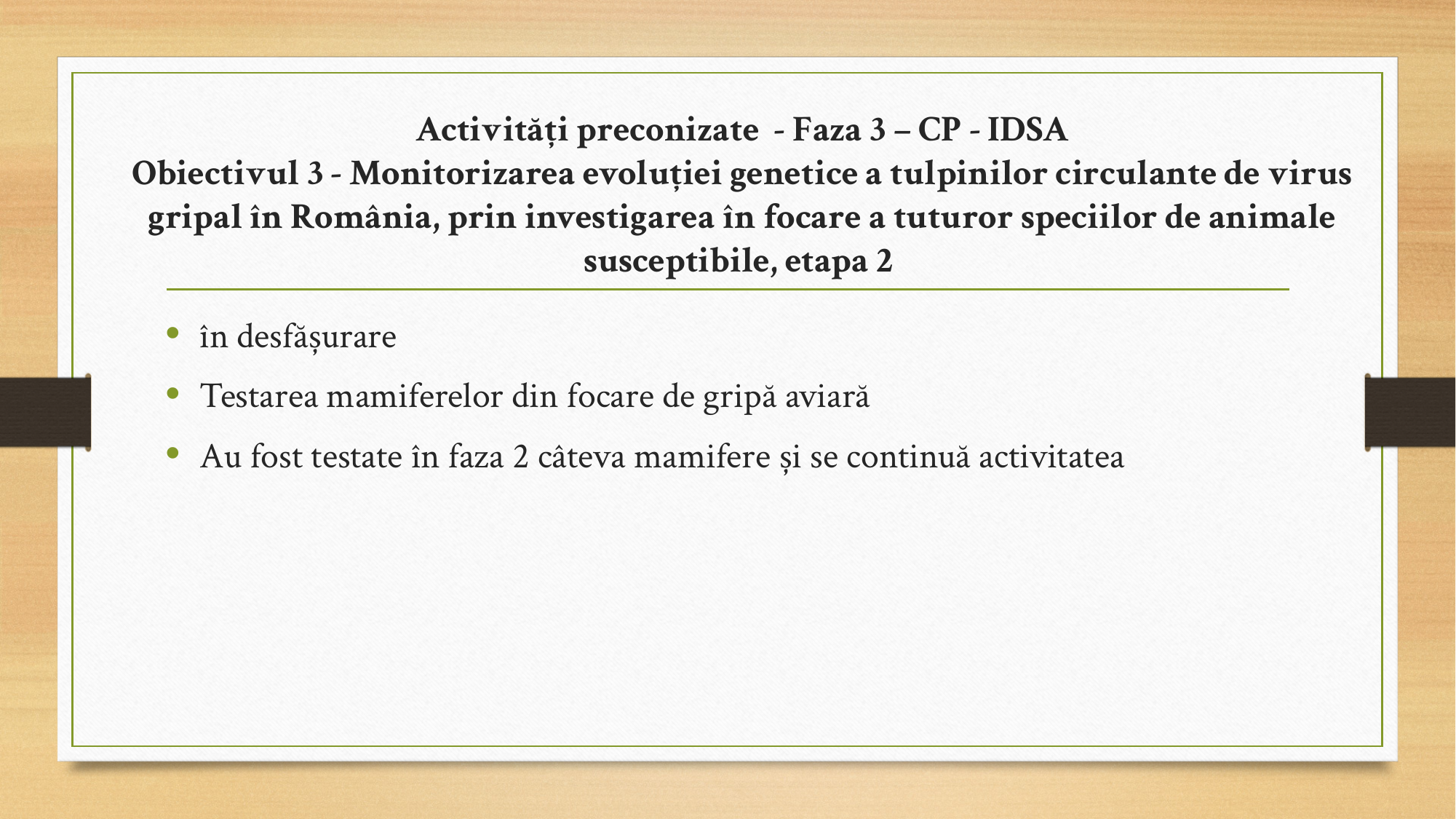

# Activități preconizate  - Faza 3 – CP - IDSA Obiectivul 3 - Monitorizarea evoluției genetice a tulpinilor circulante de virus gripal în România, prin investigarea în focare a tuturor speciilor de animale susceptibile, etapa 2
în desfăşurare
Testarea mamiferelor din focare de gripă aviară
Au fost testate în faza 2 câteva mamifere și se continuă activitatea